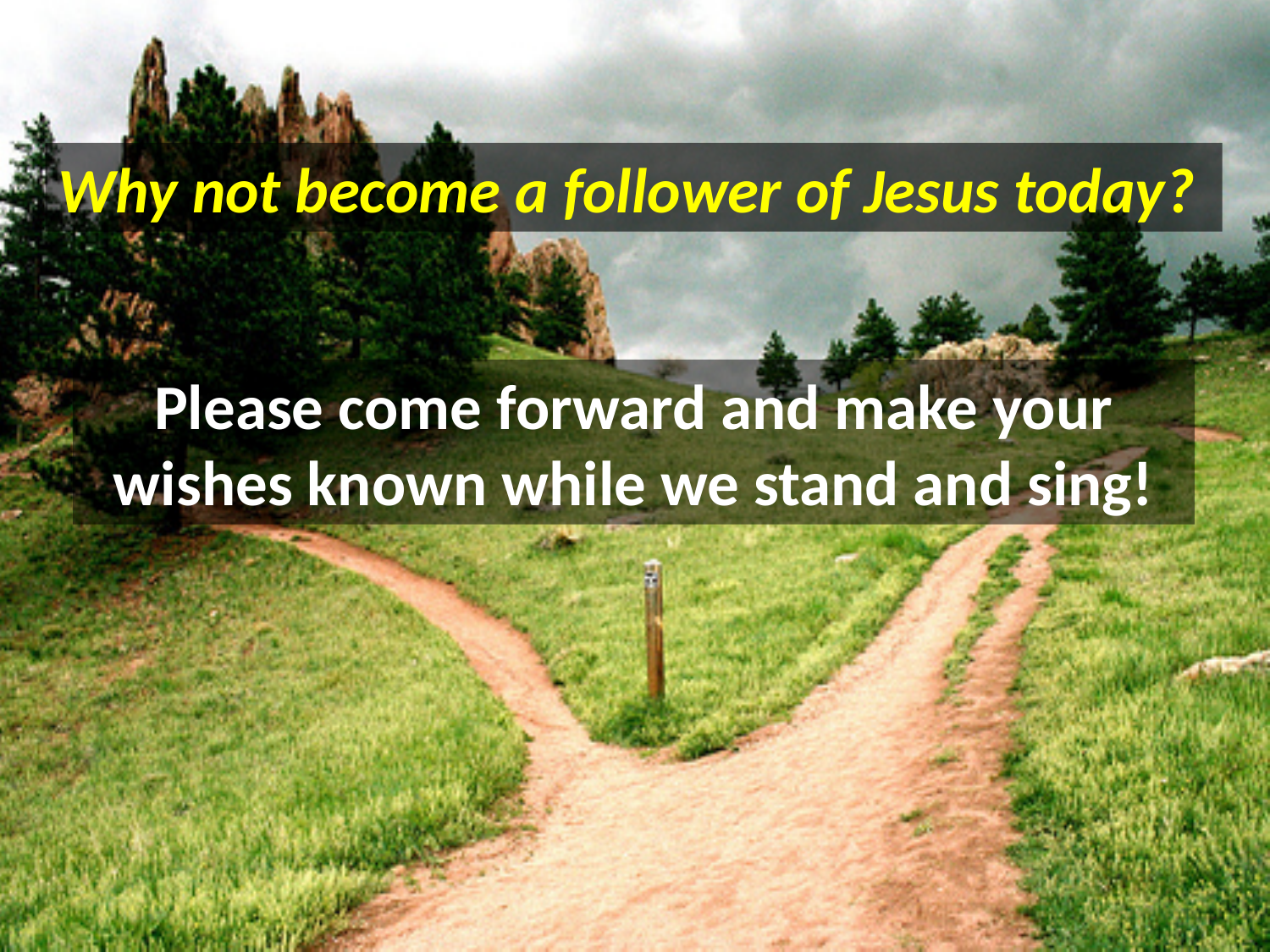

Why not become a follower of Jesus today?
Please come forward and make your wishes known while we stand and sing!